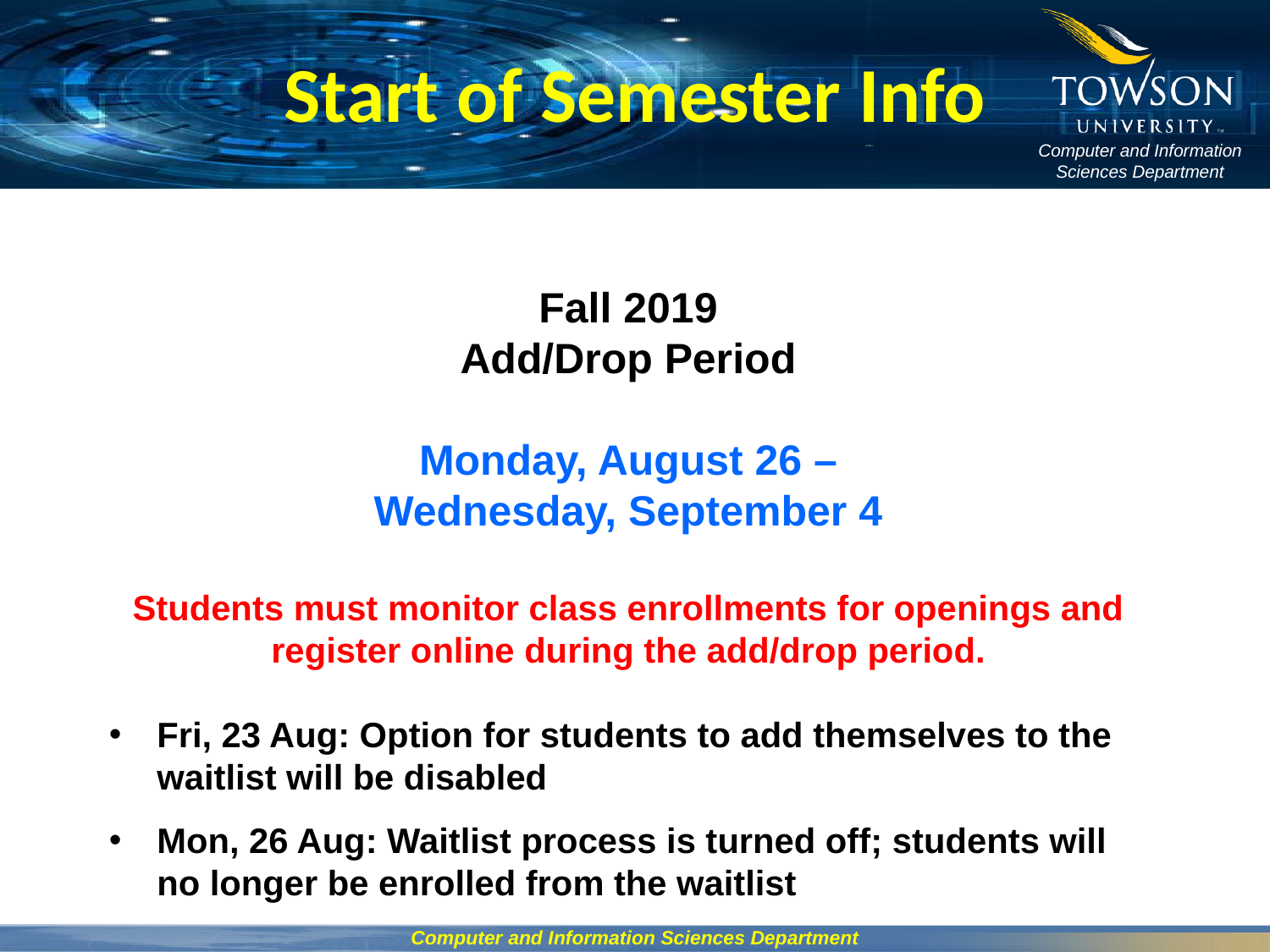

# Start of Semester Info
Fall 2019
Add/Drop Period

Monday, August 26 –
Wednesday, September 4

Students must monitor class enrollments for openings and register online during the add/drop period.

Fri, 23 Aug: Option for students to add themselves to the waitlist will be disabled
Mon, 26 Aug: Waitlist process is turned off; students will no longer be enrolled from the waitlist